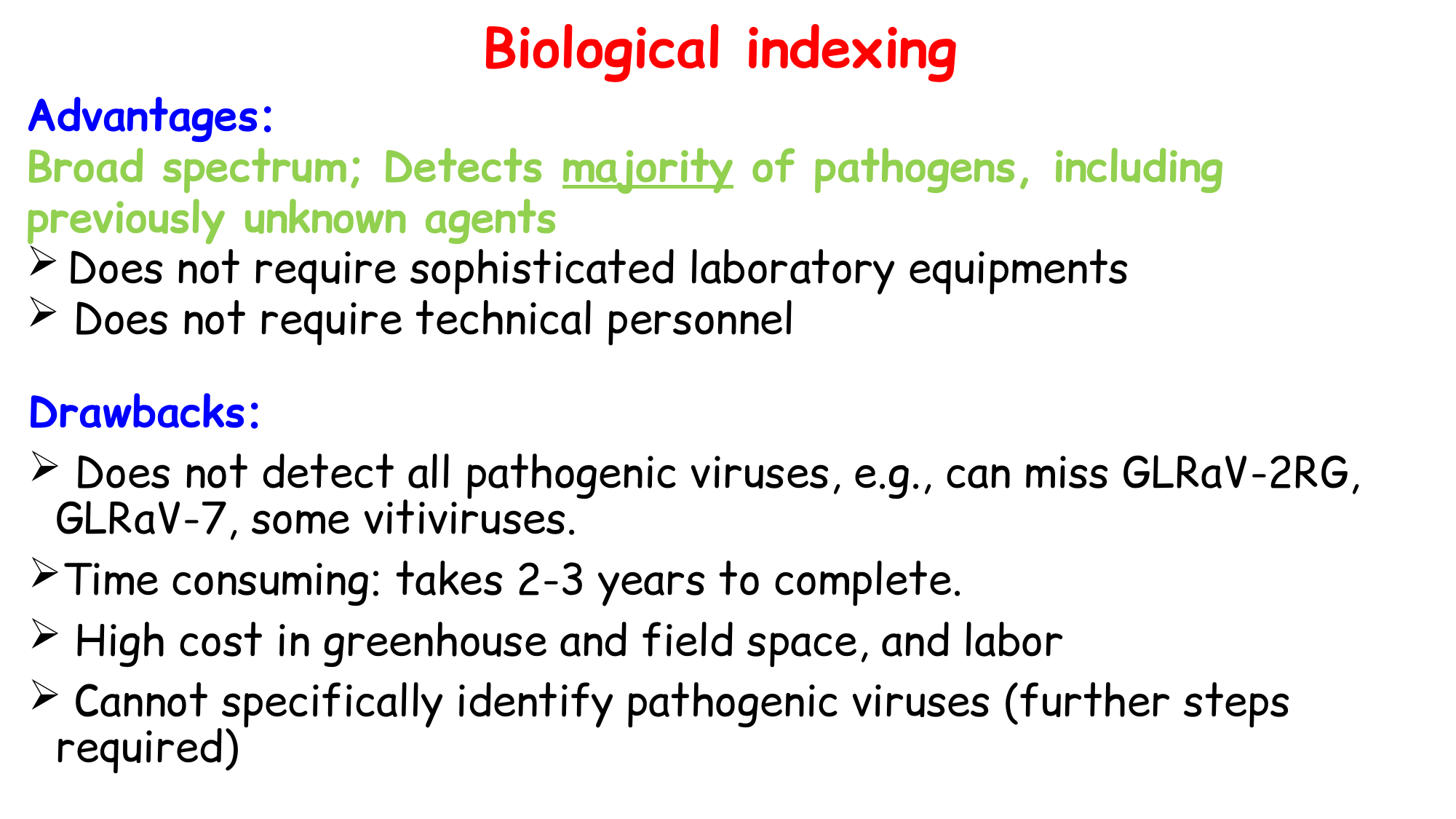

# Biological indexing
Advantages:
Broad spectrum; Detects majority of pathogens, including previously unknown agents
Does not require sophisticated laboratory equipments
 Does not require technical personnel

Drawbacks:
 Does not detect all pathogenic viruses, e.g., can miss GLRaV-2RG, GLRaV-7, some vitiviruses.
Time consuming: takes 2-3 years to complete.
 High cost in greenhouse and field space, and labor
 Cannot specifically identify pathogenic viruses (further steps required)